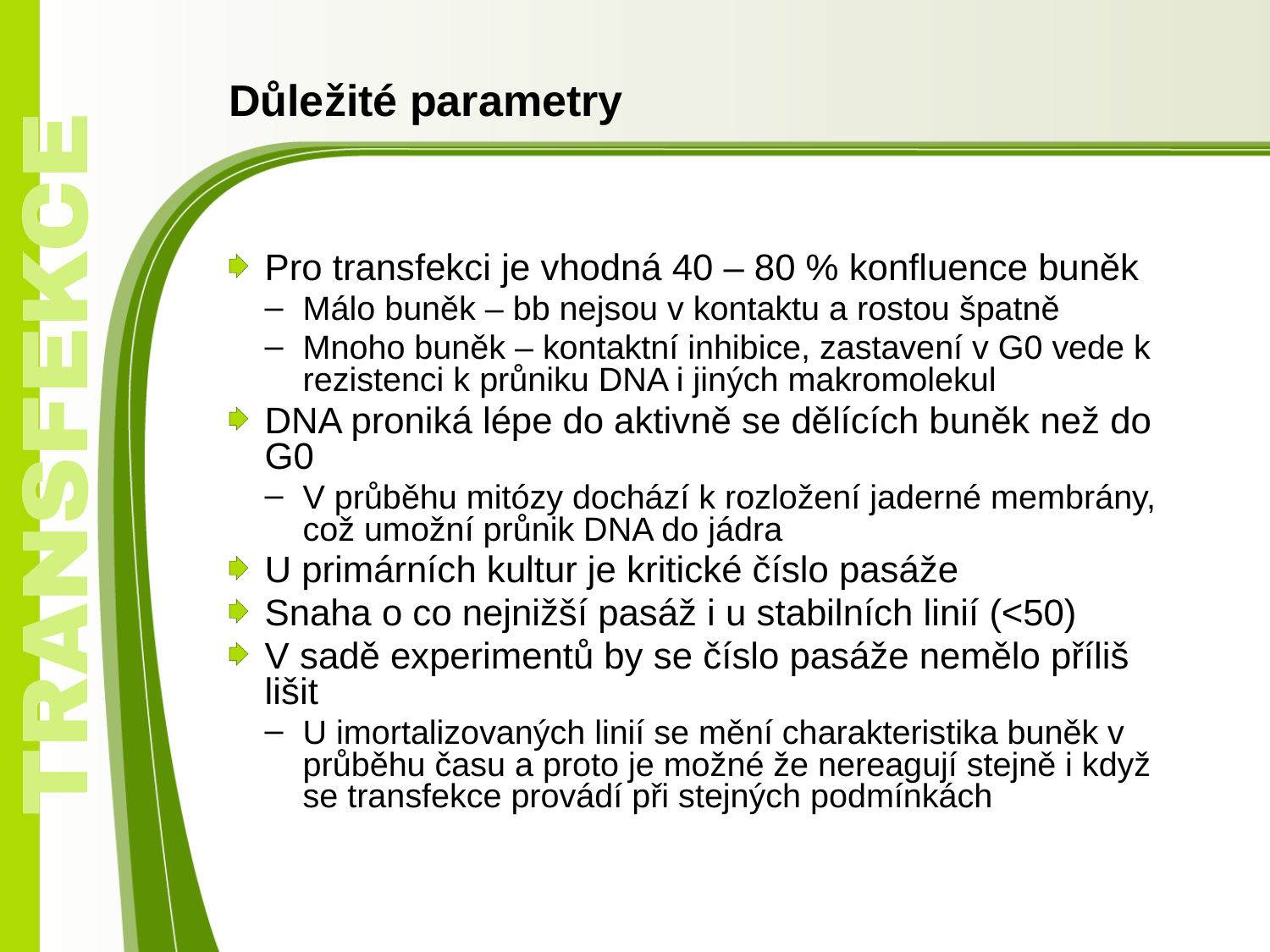

Cell characteristics can change over time with immortalized cell lines and cells may not

Confluency and Growth Phase

Cells should be transfected at 40–80% confluency (cell type dependent)

■

■

–

Too few cells cause cell cultures to grow poorly without cell-to-cell contact

# Důležité parametry
Pro transfekci je vhodná 40 – 80 % konfluence buněk
Málo buněk – bb nejsou v kontaktu a rostou špatně
Mnoho buněk – kontaktní inhibice, zastavení v G0 vede k rezistenci k průniku DNA i jiných makromolekul
DNA proniká lépe do aktivně se dělících buněk než do G0
V průběhu mitózy dochází k rozložení jaderné membrány, což umožní průnik DNA do jádra
U primárních kultur je kritické číslo pasáže
Snaha o co nejnižší pasáž i u stabilních linií (<50)
V sadě experimentů by se číslo pasáže nemělo příliš lišit
U imortalizovaných linií se mění charakteristika buněk v průběhu času a proto je možné že nereagují stejně i když se transfekce provádí při stejných podmínkách
–

Too many cells result in contact inhibition, making cells resistant to uptake of DNA

and other macromolecules

Actively dividing cells take up DNA better than quiescent cells (breakdown and perforation

■

■

of the nuclear membrane during mitosis enable nuclear delivery)

Number of Passages for Primary Cells

The number of passages should be low (<50)

■

■

The number of passages for cells used in a variety of experiments should be consistent

■

■

■

■

respond to the same transfection conditions

Cells may not respond to the same transfection conditions after repeated passages
■

■